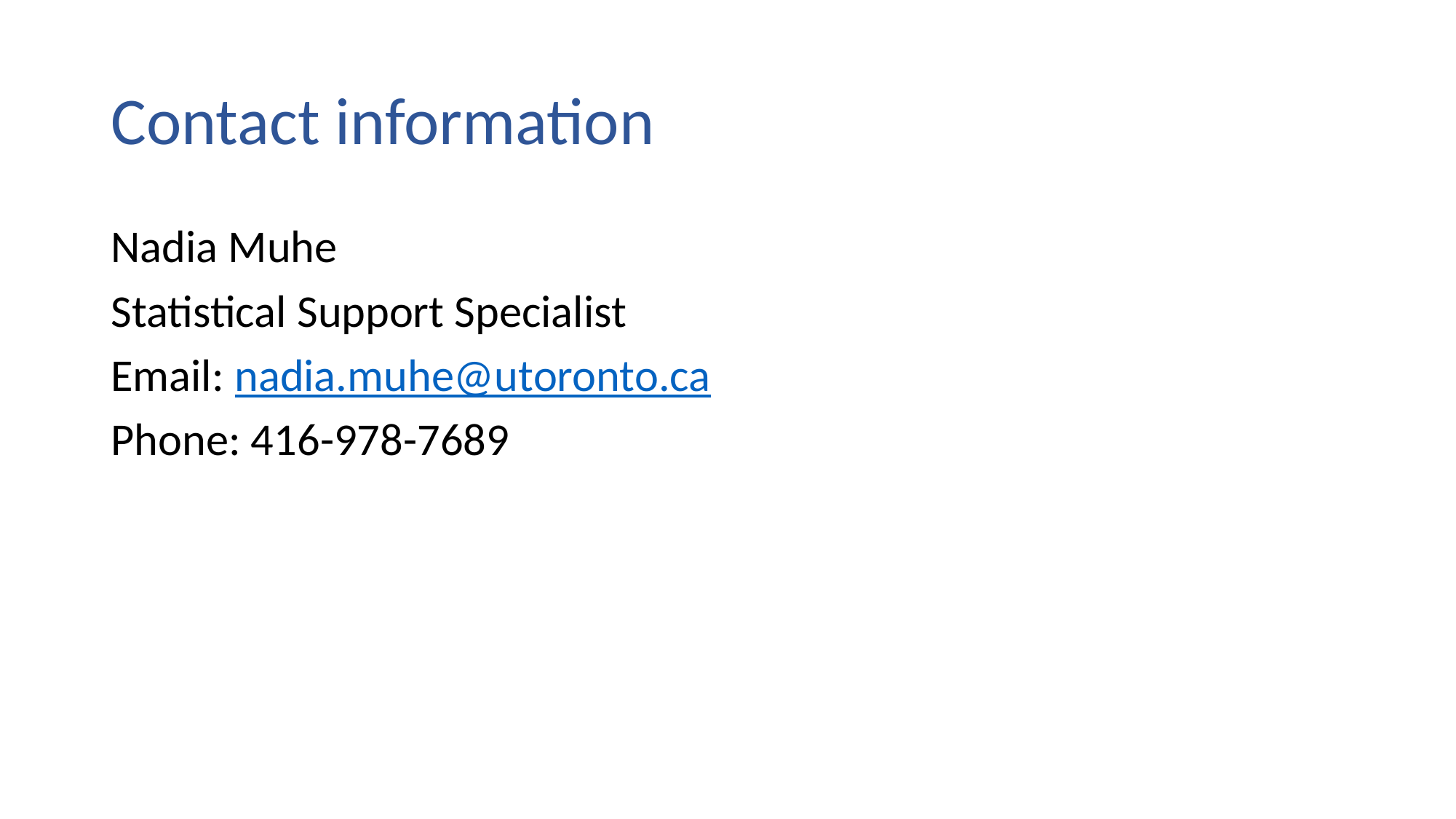

# Contact information
Nadia Muhe
Statistical Support Specialist
Email: nadia.muhe@utoronto.ca
Phone: 416-978-7689